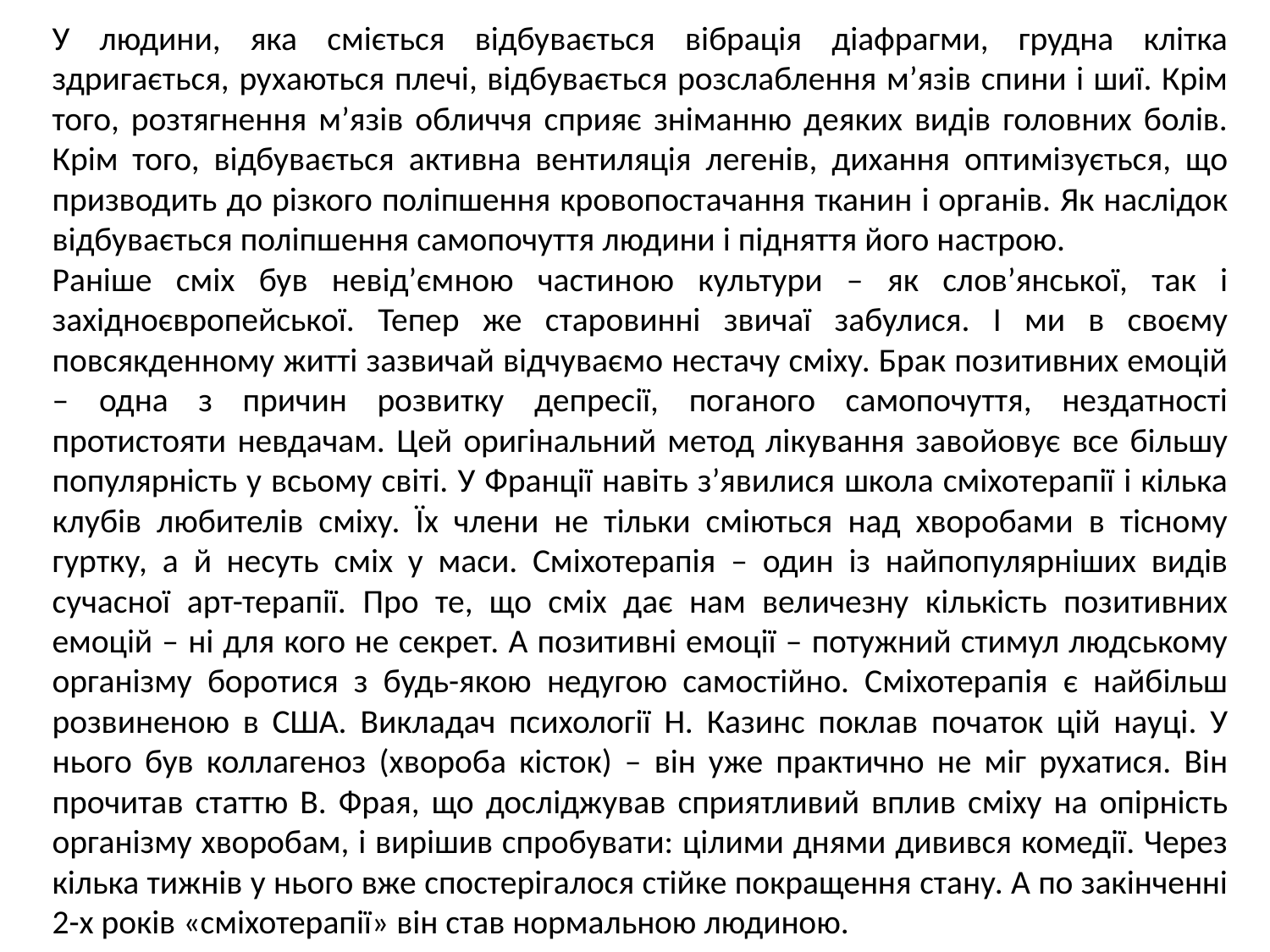

У людини, яка сміється відбувається вібрація діафрагми, грудна клітка здригається, рухаються плечі, відбувається розслаблення м’язів спини і шиї. Крім того, розтягнення м’язів обличчя сприяє зніманню деяких видів головних болів. Крім того, відбувається активна вентиляція легенів, дихання оптимізується, що призводить до різкого поліпшення кровопостачання тканин і органів. Як наслідок відбувається поліпшення самопочуття людини і підняття його настрою.
Раніше сміх був невід’ємною частиною культури – як слов’янської, так і західноєвропейської. Тепер же старовинні звичаї забулися. І ми в своєму повсякденному житті зазвичай відчуваємо нестачу сміху. Брак позитивних емоцій – одна з причин розвитку депресії, поганого самопочуття, нездатності протистояти невдачам. Цей оригінальний метод лікування завойовує все більшу популярність у всьому світі. У Франції навіть з’явилися школа сміхотерапії і кілька клубів любителів сміху. Їх члени не тільки сміються над хворобами в тісному гуртку, а й несуть сміх у маси. Сміхотерапія – один із найпопулярніших видів сучасної арт-терапії. Про те, що сміх дає нам величезну кількість позитивних емоцій – ні для кого не секрет. А позитивні емоції – потужний стимул людському організму боротися з будь-якою недугою самостійно. Сміхотерапія є найбільш розвиненою в США. Викладач психології Н. Казинс поклав початок цій науці. У нього був коллагеноз (хвороба кісток) – він уже практично не міг рухатися. Він прочитав статтю В. Фрая, що досліджував сприятливий вплив сміху на опірність організму хворобам, і вирішив спробувати: цілими днями дивився комедії. Через кілька тижнів у нього вже спостерігалося стійке покращення стану. А по закінченні 2-х років «сміхотерапії» він став нормальною людиною.